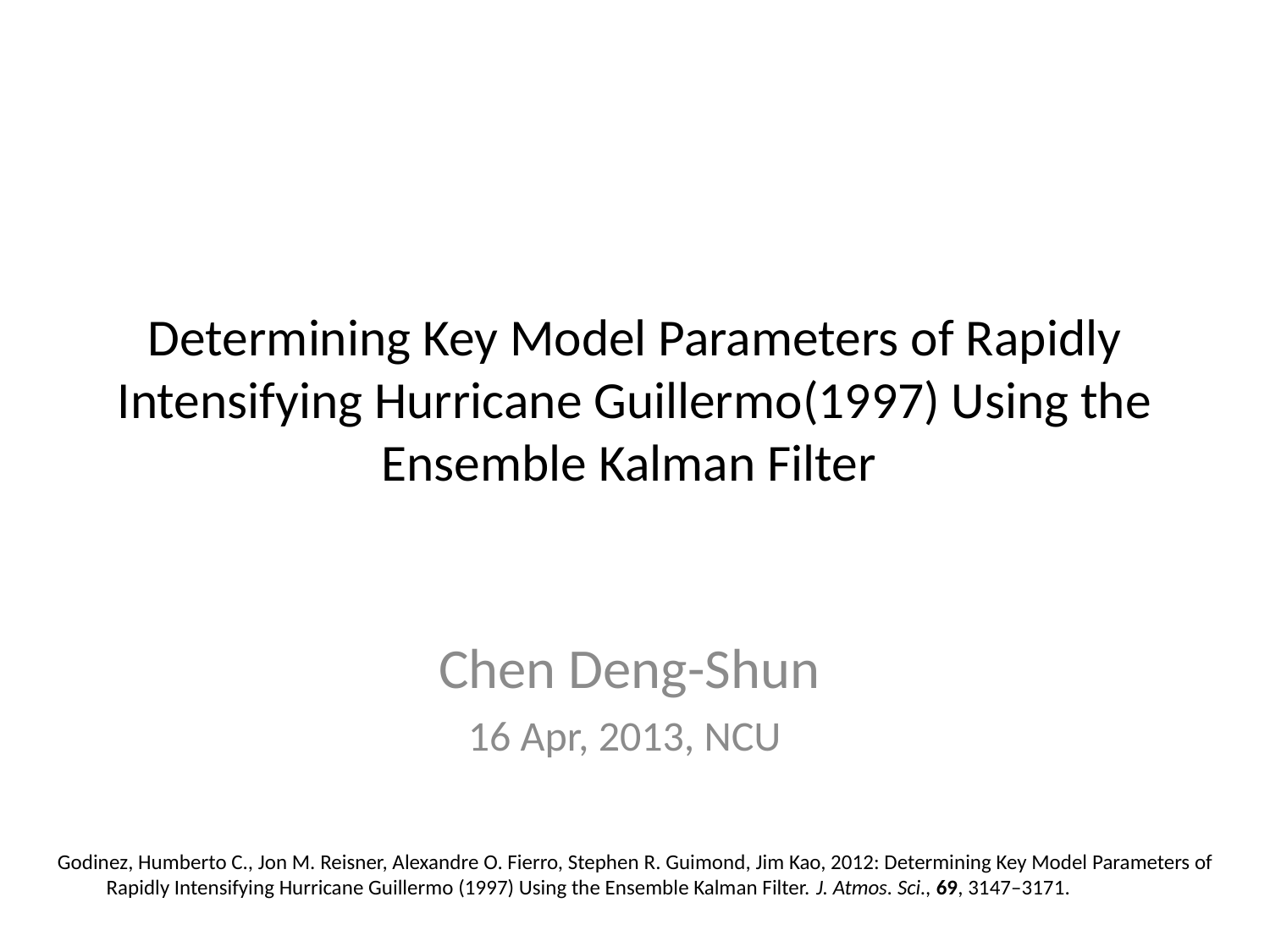

# Determining Key Model Parameters of Rapidly Intensifying Hurricane Guillermo(1997) Using the Ensemble Kalman Filter
Chen Deng-Shun
16 Apr, 2013, NCU
Godinez, Humberto C., Jon M. Reisner, Alexandre O. Fierro, Stephen R. Guimond, Jim Kao, 2012: Determining Key Model Parameters of Rapidly Intensifying Hurricane Guillermo (1997) Using the Ensemble Kalman Filter. J. Atmos. Sci., 69, 3147–3171.